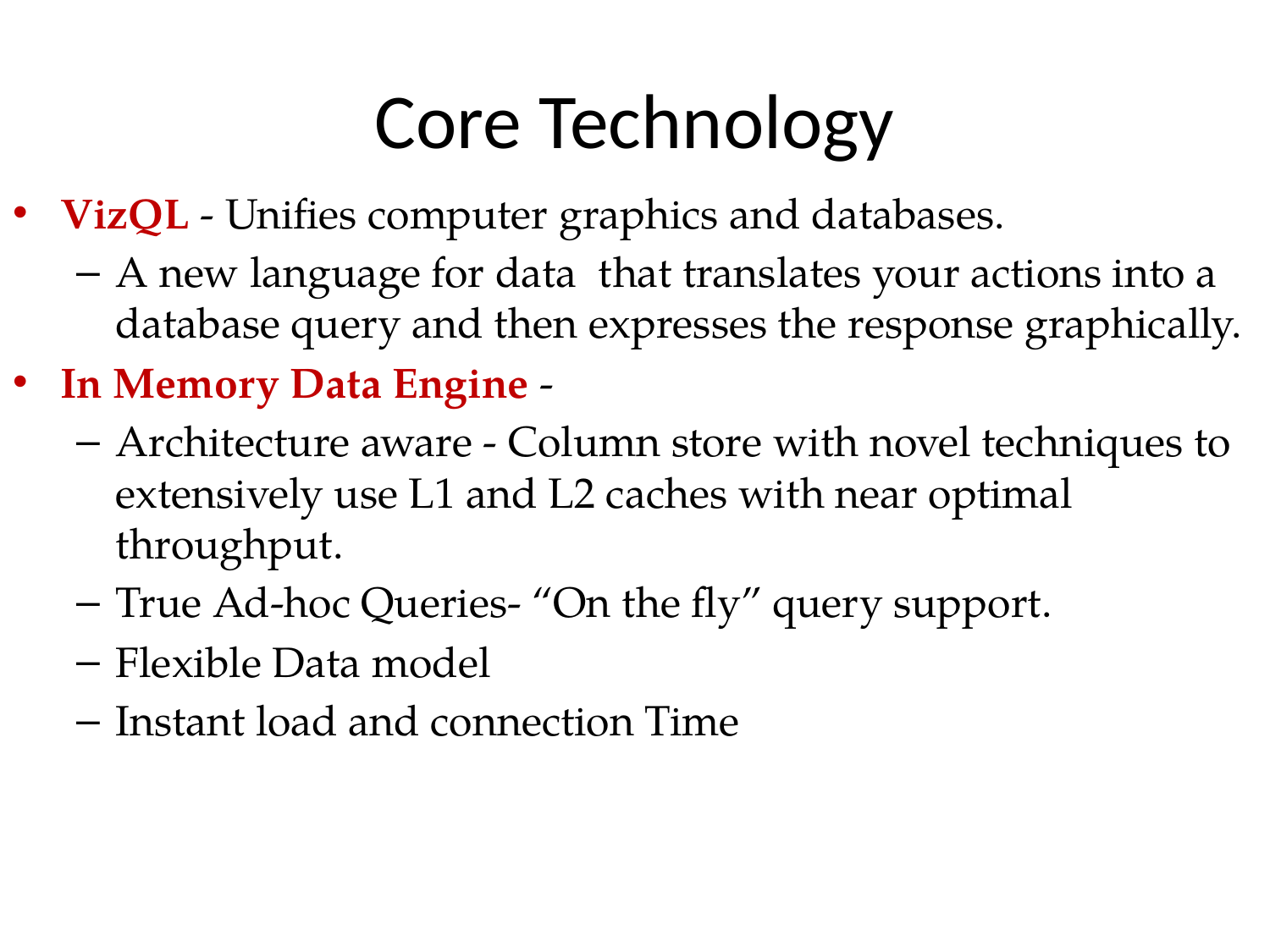

# Core Technology
VizQL - Unifies computer graphics and databases.
A new language for data  that translates your actions into a database query and then expresses the response graphically.
In Memory Data Engine -
Architecture aware - Column store with novel techniques to extensively use L1 and L2 caches with near optimal throughput.
True Ad-hoc Queries- “On the fly” query support.
Flexible Data model
Instant load and connection Time